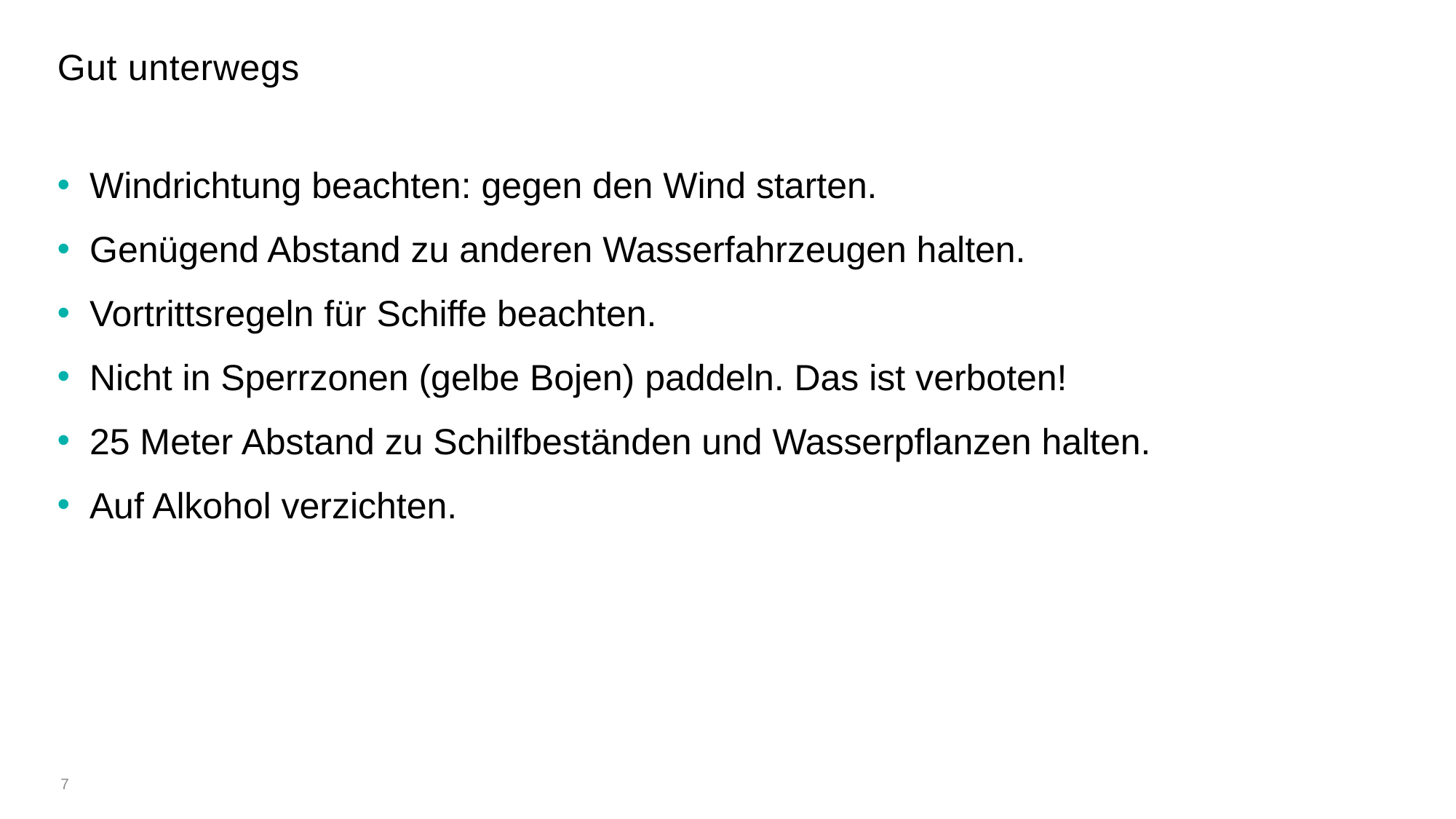

# Gut unterwegs
Windrichtung beachten: gegen den Wind starten.
Genügend Abstand zu anderen Wasserfahrzeugen halten.
Vortrittsregeln für Schiffe beachten.
Nicht in Sperrzonen (gelbe Bojen) paddeln. Das ist verboten!
25 Meter Abstand zu Schilfbeständen und Wasserpflanzen halten.
Auf Alkohol verzichten.

7